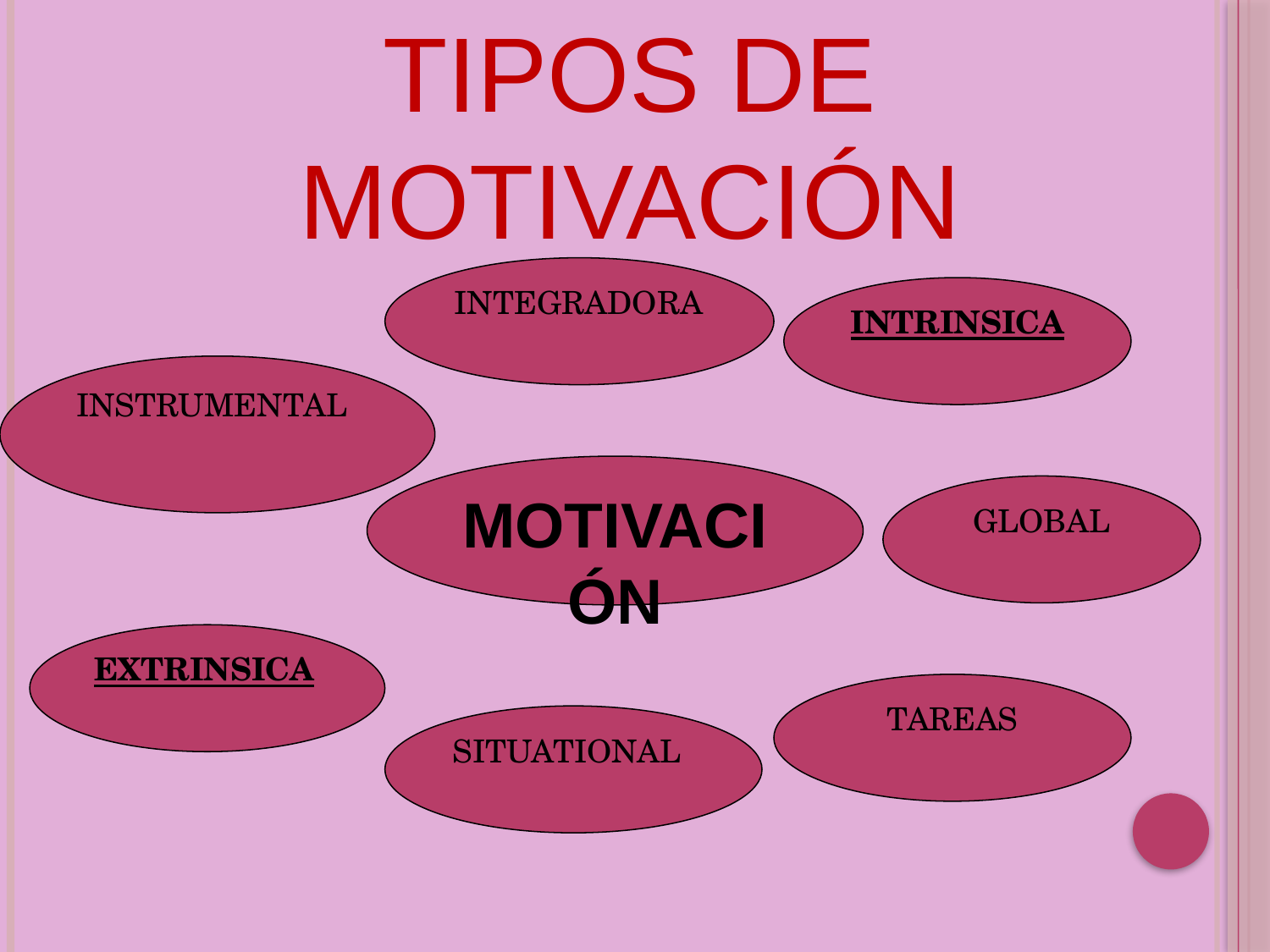

TIPOS DE MOTIVACIÓN
INTEGRADORA
INTRINSICA
INSTRUMENTAL
MOTIVACIÓN
GLOBAL
EXTRINSICA
TAREAS
SITUATIONAL